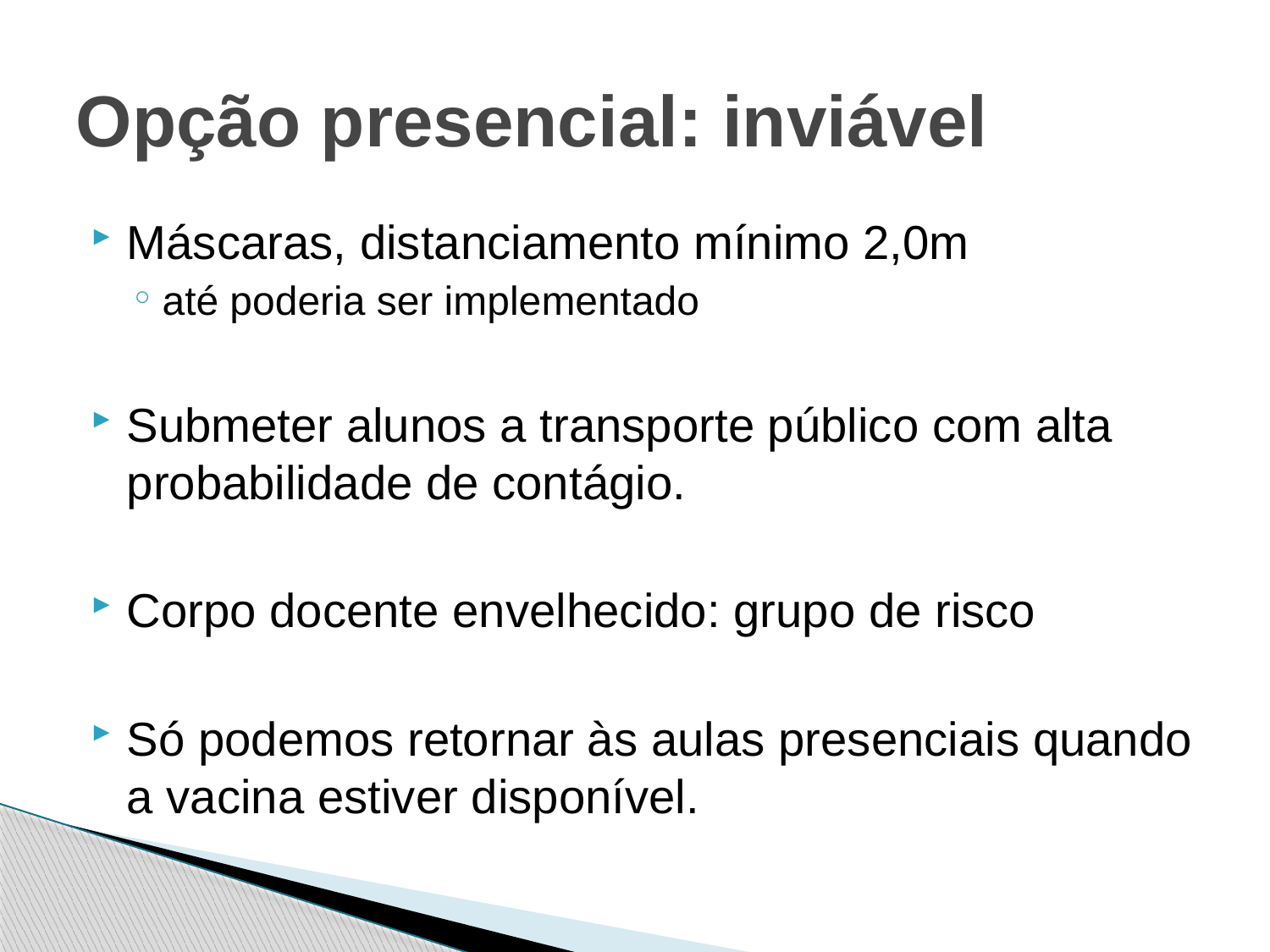

# Opção presencial: inviável
Máscaras, distanciamento mínimo 2,0m
até poderia ser implementado

Submeter alunos a transporte público com alta probabilidade de contágio.

Corpo docente envelhecido: grupo de risco

Só podemos retornar às aulas presenciais quando a vacina estiver disponível.